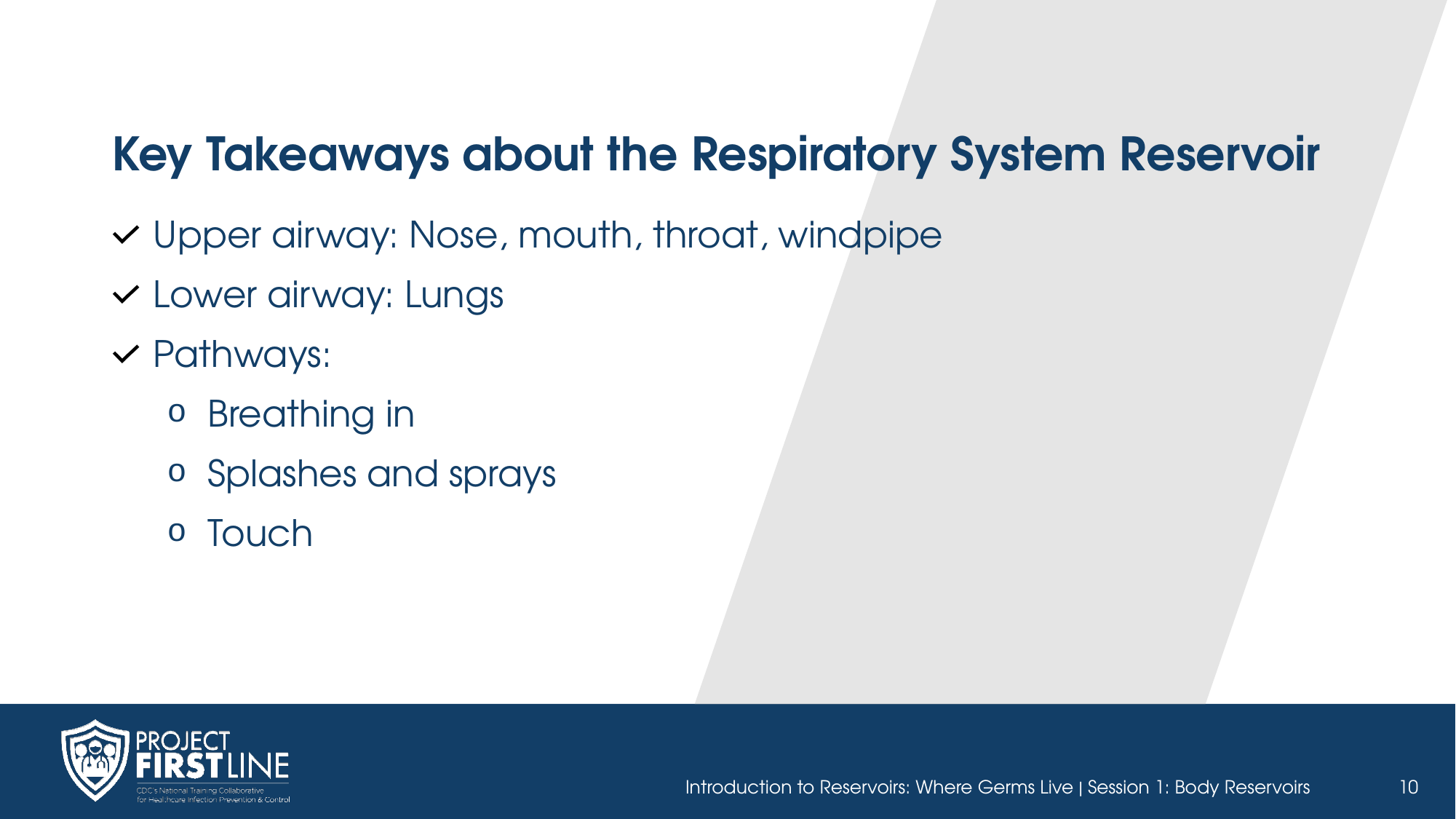

# Key Takeaways about the Respiratory System Reservoir
Upper airway: Nose, mouth, throat, windpipe
Lower airway: Lungs
Pathways:
Breathing in
Splashes and sprays
Touch